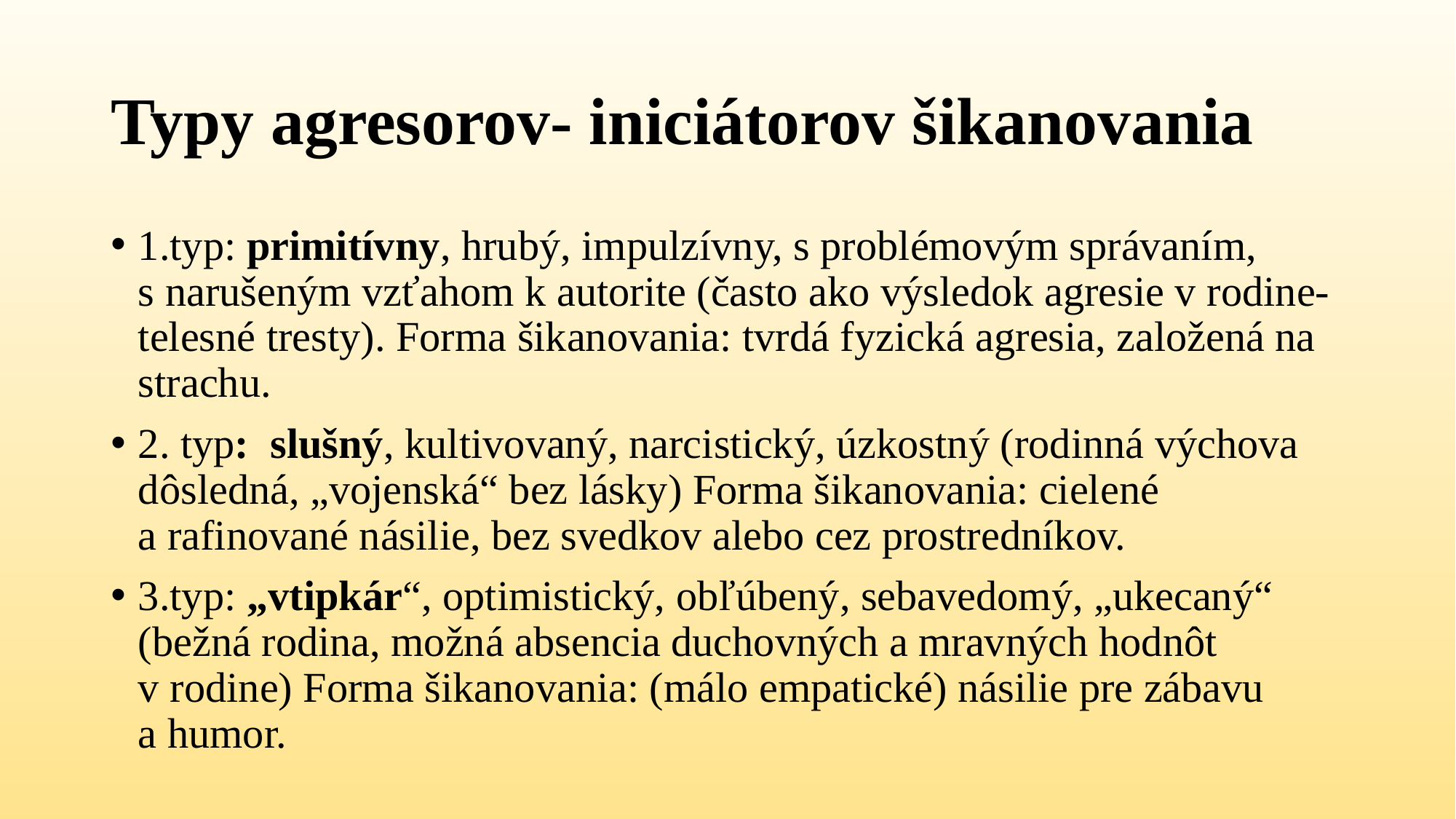

# Typy agresorov- iniciátorov šikanovania
1.typ: primitívny, hrubý, impulzívny, s problémovým správaním, s narušeným vzťahom k autorite (často ako výsledok agresie v rodine- telesné tresty). Forma šikanovania: tvrdá fyzická agresia, založená na strachu.
2. typ:  slušný, kultivovaný, narcistický, úzkostný (rodinná výchova dôsledná, „vojenská“ bez lásky) Forma šikanovania: cielené a rafinované násilie, bez svedkov alebo cez prostredníkov.
3.typ: „vtipkár“, optimistický, obľúbený, sebavedomý, „ukecaný“ (bežná rodina, možná absencia duchovných a mravných hodnôt v rodine) Forma šikanovania: (málo empatické) násilie pre zábavu a humor.